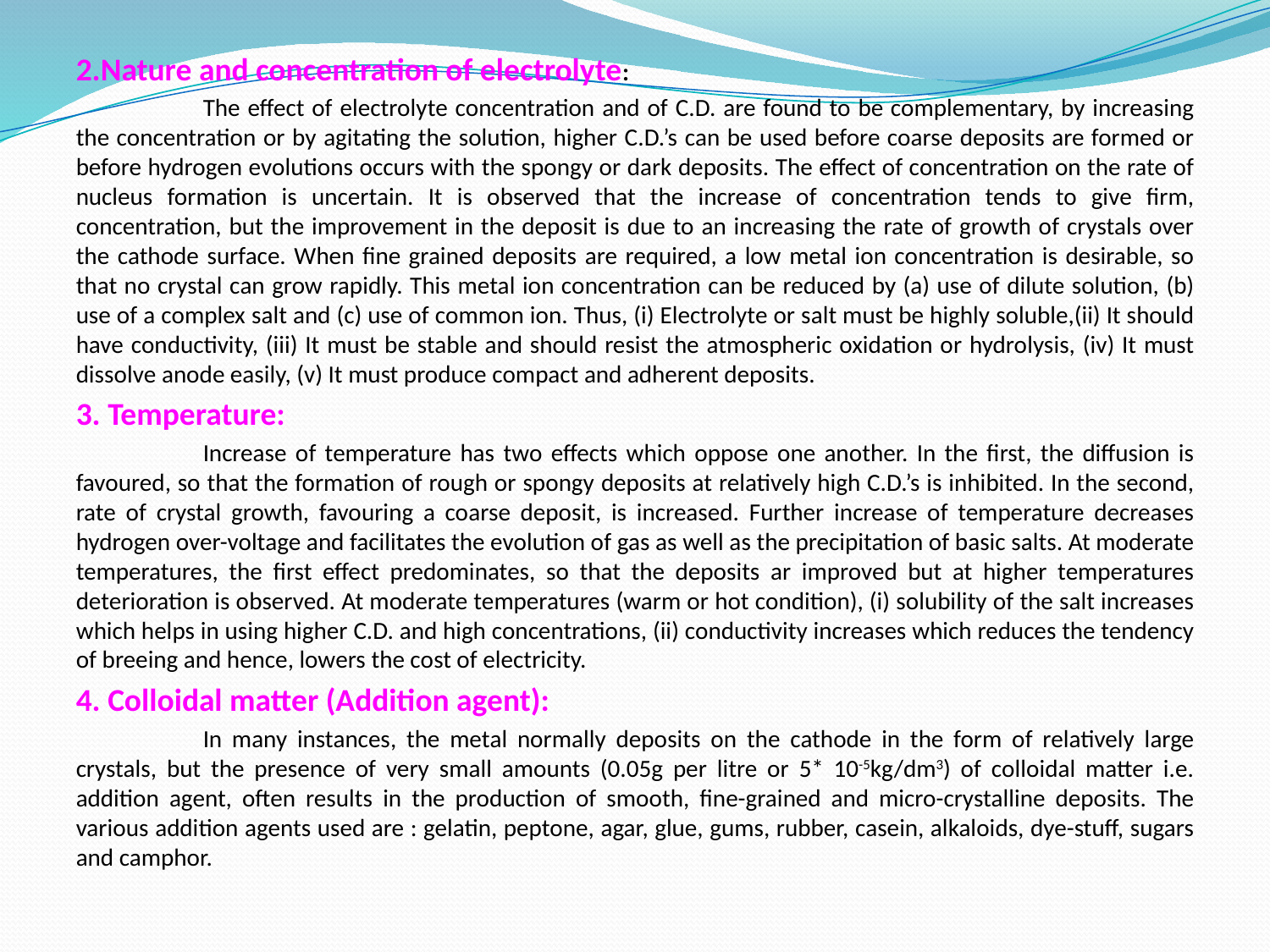

2.Nature and concentration of electrolyte:
	The effect of electrolyte concentration and of C.D. are found to be complementary, by increasing the concentration or by agitating the solution, higher C.D.’s can be used before coarse deposits are formed or before hydrogen evolutions occurs with the spongy or dark deposits. The effect of concentration on the rate of nucleus formation is uncertain. It is observed that the increase of concentration tends to give firm, concentration, but the improvement in the deposit is due to an increasing the rate of growth of crystals over the cathode surface. When fine grained deposits are required, a low metal ion concentration is desirable, so that no crystal can grow rapidly. This metal ion concentration can be reduced by (a) use of dilute solution, (b) use of a complex salt and (c) use of common ion. Thus, (i) Electrolyte or salt must be highly soluble,(ii) It should have conductivity, (iii) It must be stable and should resist the atmospheric oxidation or hydrolysis, (iv) It must dissolve anode easily, (v) It must produce compact and adherent deposits.
3. Temperature:
	Increase of temperature has two effects which oppose one another. In the first, the diffusion is favoured, so that the formation of rough or spongy deposits at relatively high C.D.’s is inhibited. In the second, rate of crystal growth, favouring a coarse deposit, is increased. Further increase of temperature decreases hydrogen over-voltage and facilitates the evolution of gas as well as the precipitation of basic salts. At moderate temperatures, the first effect predominates, so that the deposits ar improved but at higher temperatures deterioration is observed. At moderate temperatures (warm or hot condition), (i) solubility of the salt increases which helps in using higher C.D. and high concentrations, (ii) conductivity increases which reduces the tendency of breeing and hence, lowers the cost of electricity.
4. Colloidal matter (Addition agent):
	In many instances, the metal normally deposits on the cathode in the form of relatively large crystals, but the presence of very small amounts (0.05g per litre or 5* 10-5kg/dm3) of colloidal matter i.e. addition agent, often results in the production of smooth, fine-grained and micro-crystalline deposits. The various addition agents used are : gelatin, peptone, agar, glue, gums, rubber, casein, alkaloids, dye-stuff, sugars and camphor.